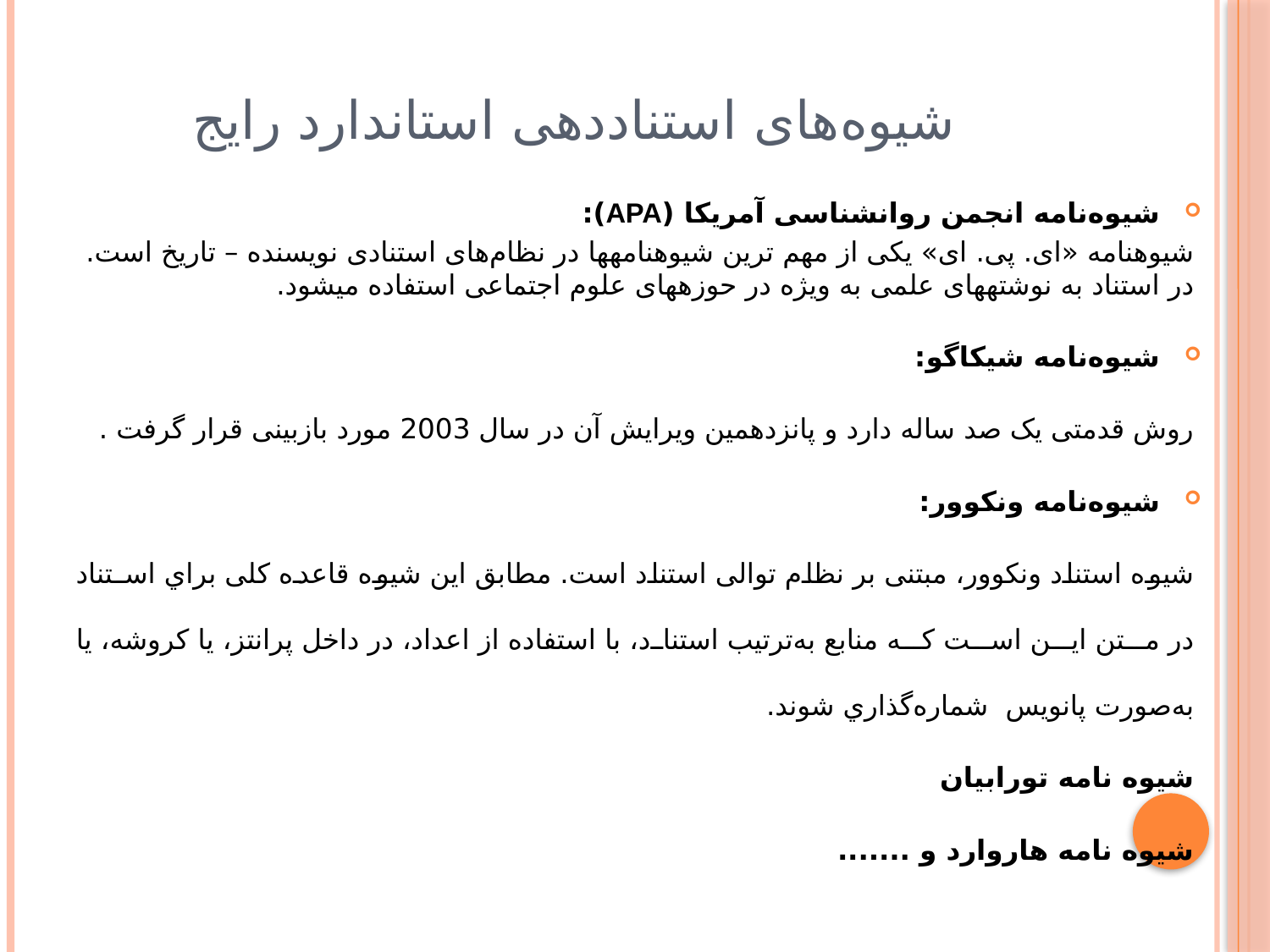

# شیوه‌های استناددهی استاندارد رایج
شیوه‌نامه انجمن روانشناسی آمریکا (APA):
شیوه­نامه «ای. پی. ای» یکی از مهم ترین شیوه­نامه­ها در نظام‌های استنادی نویسنده – تاریخ است. در استناد به نوشته­های علمی به ویژه در حوزه­های علوم اجتماعی استفاده می­شود.
شیوه‌نامه شیکاگو:
روش قدمتی یک صد ساله دارد و پانزدهمین ویرایش آن در سال 2003 مورد بازبینی قرار گرفت .
شیوه‌نامه ونکوور:
ﺷﯿﻮه اﺳﺘﻨﺎد وﻧﮑﻮور، ﻣﺒﺘﻨﯽ ﺑﺮ ﻧﻈﺎم ﺗﻮاﻟﯽ اﺳﺘﻨﺎد اﺳﺖ. ﻣﻄﺎﺑﻖ اﯾﻦ ﺷﯿﻮه ﻗﺎﻋﺪه ﮐﻠﯽ ﺑﺮاي اﺳـﺘﻨﺎد در ﻣـﺘﻦ اﯾـﻦ اﺳـﺖ ﮐـﻪ ﻣﻨﺎﺑﻊ ﺑﻪﺗﺮﺗﯿﺐ اﺳﺘﻨﺎد، ﺑﺎ اﺳﺘﻔﺎده از اﻋﺪاد، در داﺧﻞ ﭘﺮاﻧﺘﺰ، ﯾﺎ ﮐﺮوﺷﻪ، ﯾﺎ ﺑﻪﺻﻮرت پانویس  ﺷﻤﺎرهﮔﺬاري ﺷﻮﻧﺪ.
	شیوه نامه تورابیان
	شیوه نامه هاروارد و .......